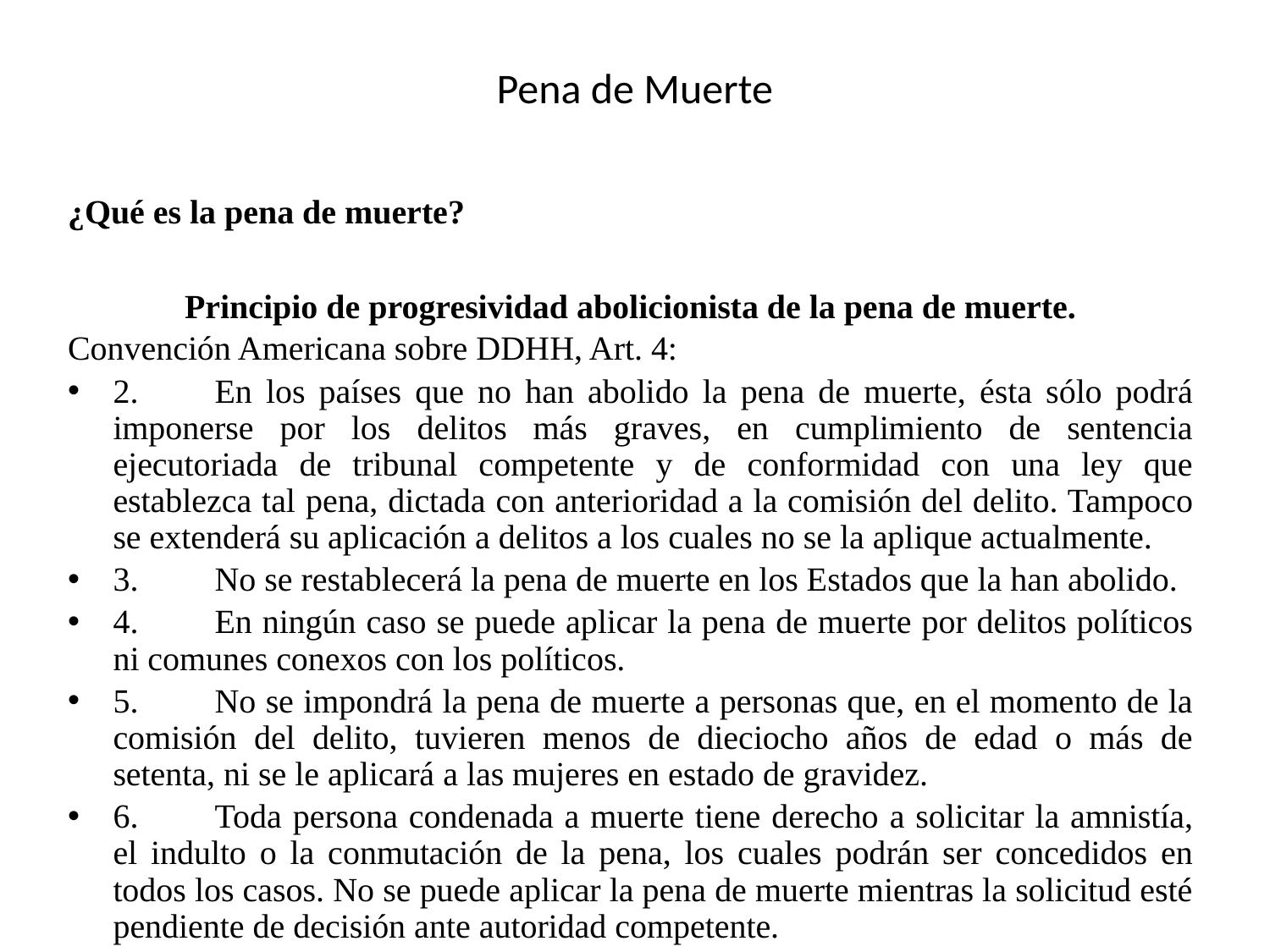

# Pena de Muerte

¿Qué es la pena de muerte?

Principio de progresividad abolicionista de la pena de muerte.
Convención Americana sobre DDHH, Art. 4:
2.	En los países que no han abolido la pena de muerte, ésta sólo podrá imponerse por los delitos más graves, en cumplimiento de sentencia ejecutoriada de tribunal competente y de conformidad con una ley que establezca tal pena, dictada con anterioridad a la comisión del delito. Tampoco se extenderá su aplicación a delitos a los cuales no se la aplique actualmente.
3.	No se restablecerá la pena de muerte en los Estados que la han abolido.
4.	En ningún caso se puede aplicar la pena de muerte por delitos políticos ni comunes conexos con los políticos.
5.	No se impondrá la pena de muerte a personas que, en el momento de la comisión del delito, tuvieren menos de dieciocho años de edad o más de setenta, ni se le aplicará a las mujeres en estado de gravidez.
6.	Toda persona condenada a muerte tiene derecho a solicitar la amnistía, el indulto o la conmutación de la pena, los cuales podrán ser concedidos en todos los casos. No se puede aplicar la pena de muerte mientras la solicitud esté pendiente de decisión ante autoridad competente.